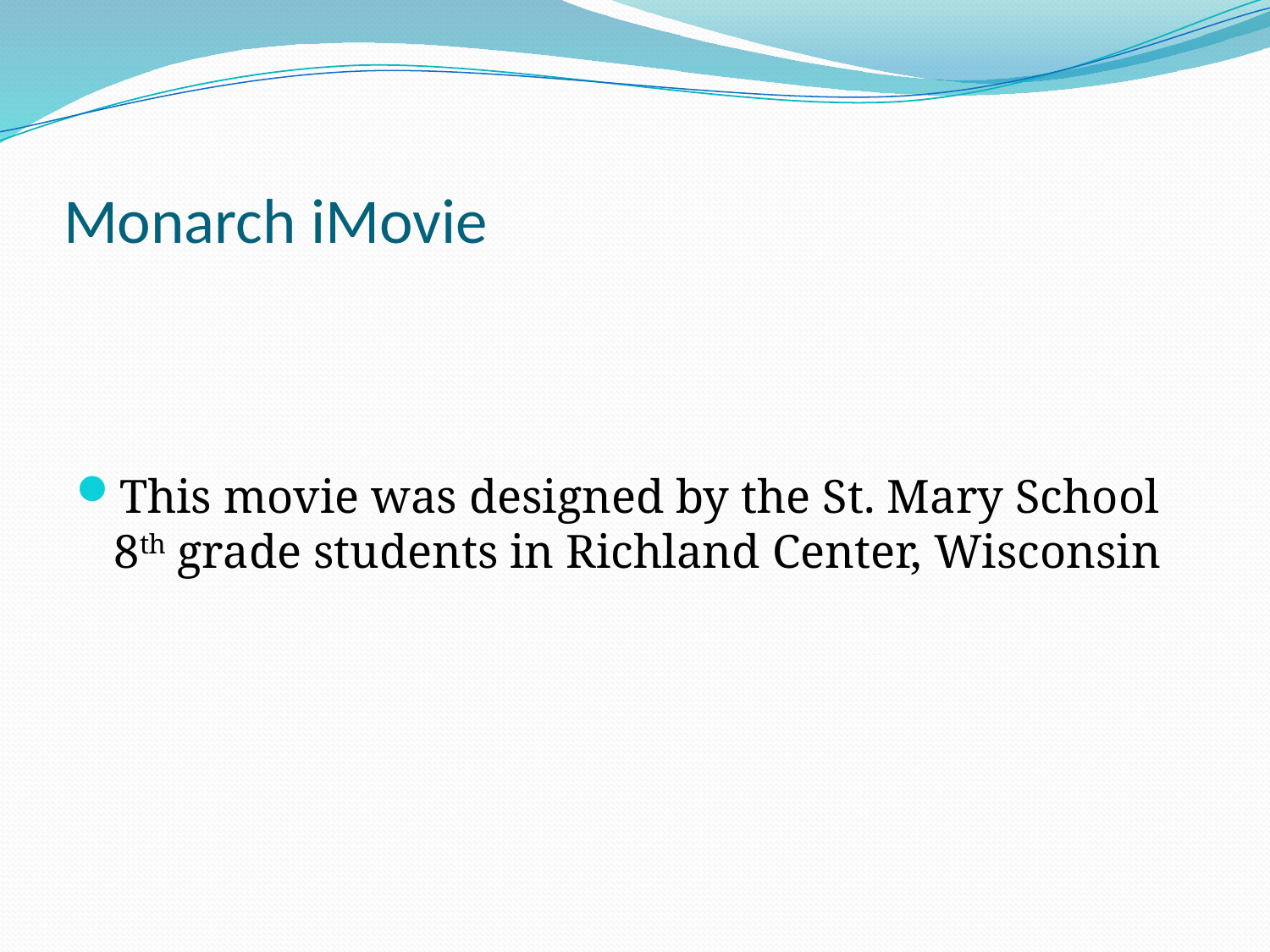

# Monarch iMovie

This movie was designed by the St. Mary School 8th grade students in Richland Center, Wisconsin